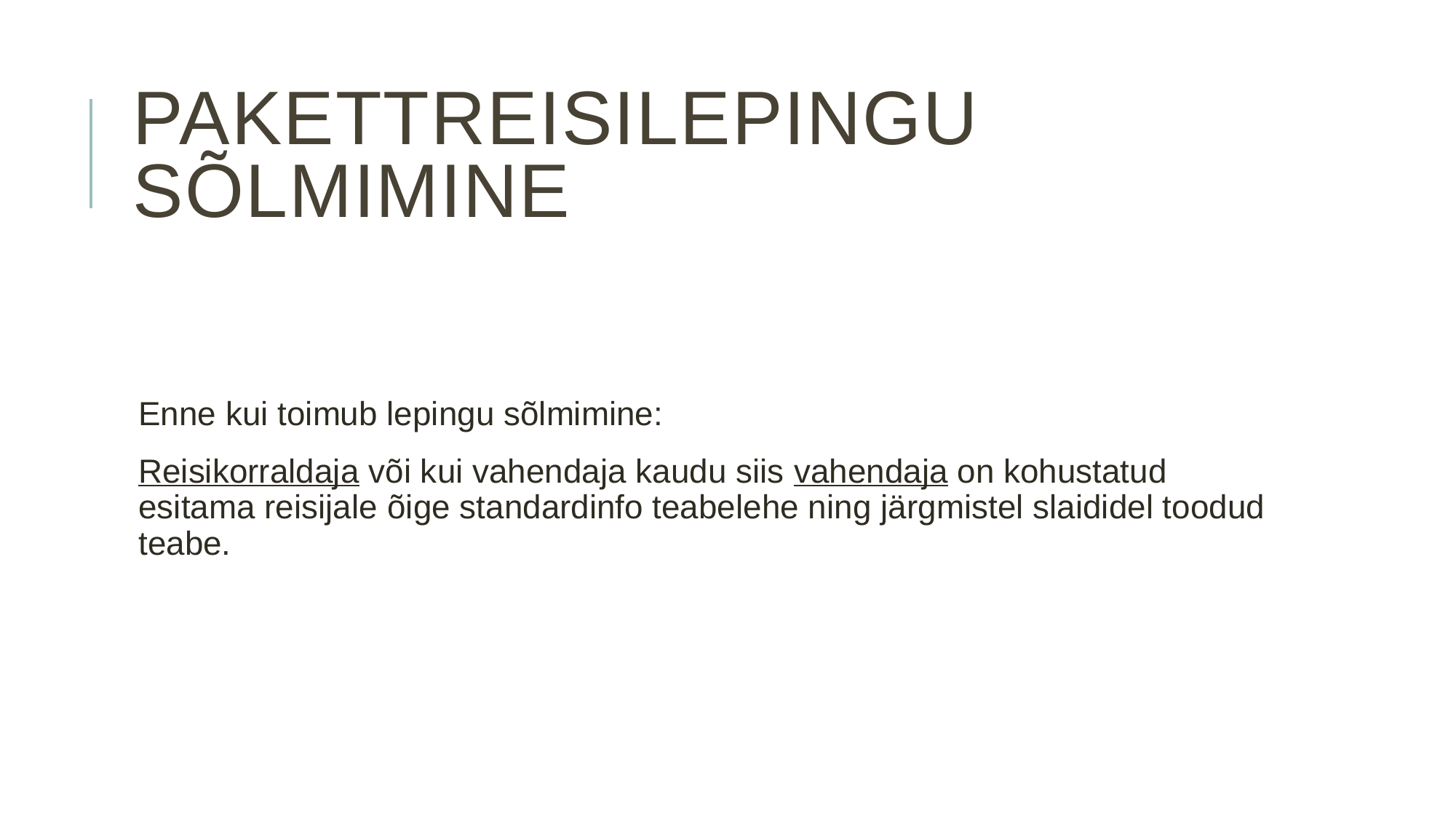

# Pakettreisilepingu sõlmimine

Enne kui toimub lepingu sõlmimine:
Reisikorraldaja või kui vahendaja kaudu siis vahendaja on kohustatud esitama reisijale õige standardinfo teabelehe ning järgmistel slaididel toodud teabe.